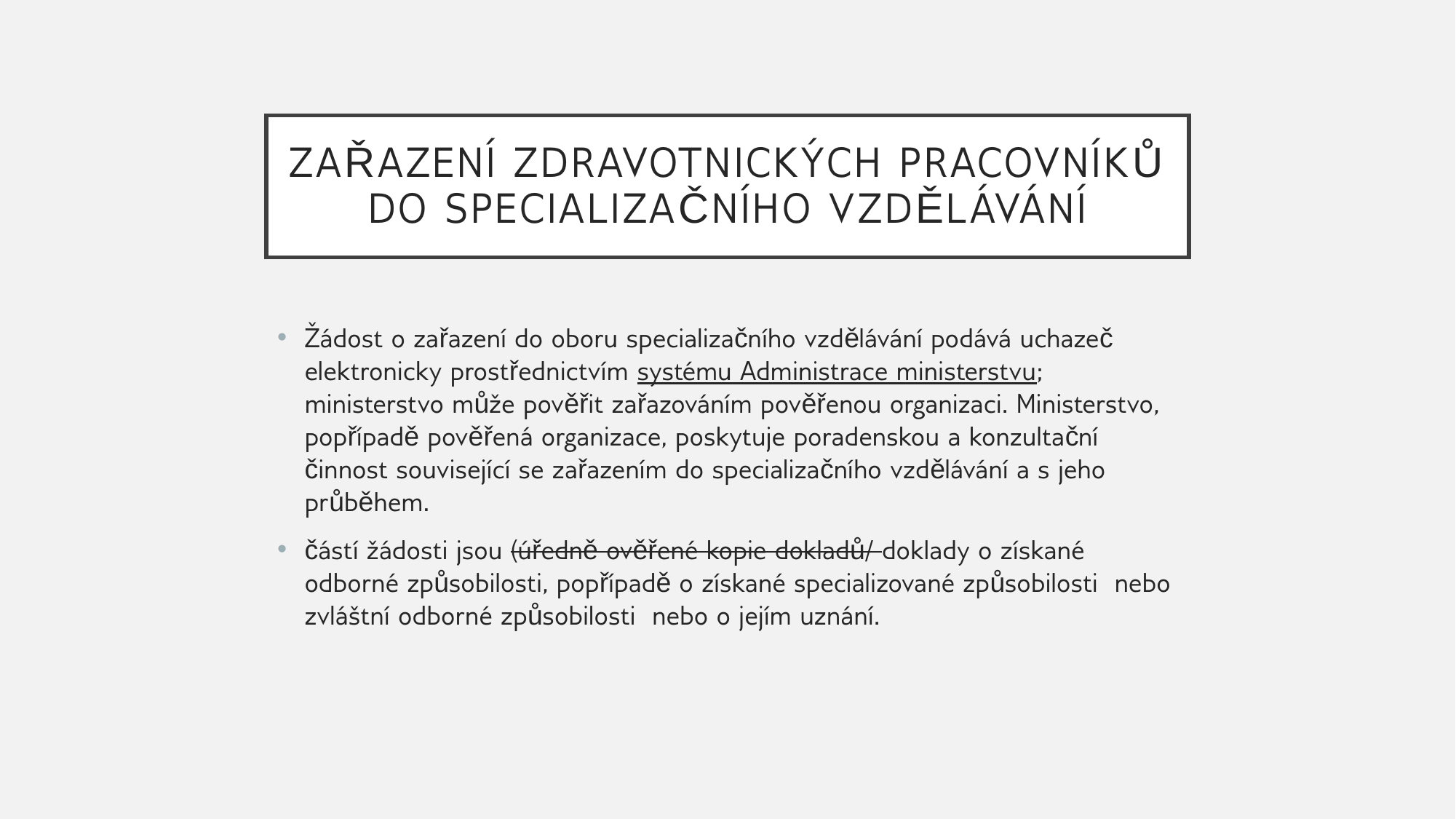

# Zařazení zdravotnických pracovníků do specializačního vzdělávání
Žádost o zařazení do oboru specializačního vzdělávání podává uchazeč elektronicky prostřednictvím systému Administrace ministerstvu; ministerstvo může pověřit zařazováním pověřenou organizaci. Ministerstvo, popřípadě pověřená organizace, poskytuje poradenskou a konzultační činnost související se zařazením do specializačního vzdělávání a s jeho průběhem.
částí žádosti jsou (úředně ověřené kopie dokladů/ doklady o získané odborné způsobilosti, popřípadě o získané specializované způsobilosti  nebo zvláštní odborné způsobilosti  nebo o jejím uznání.